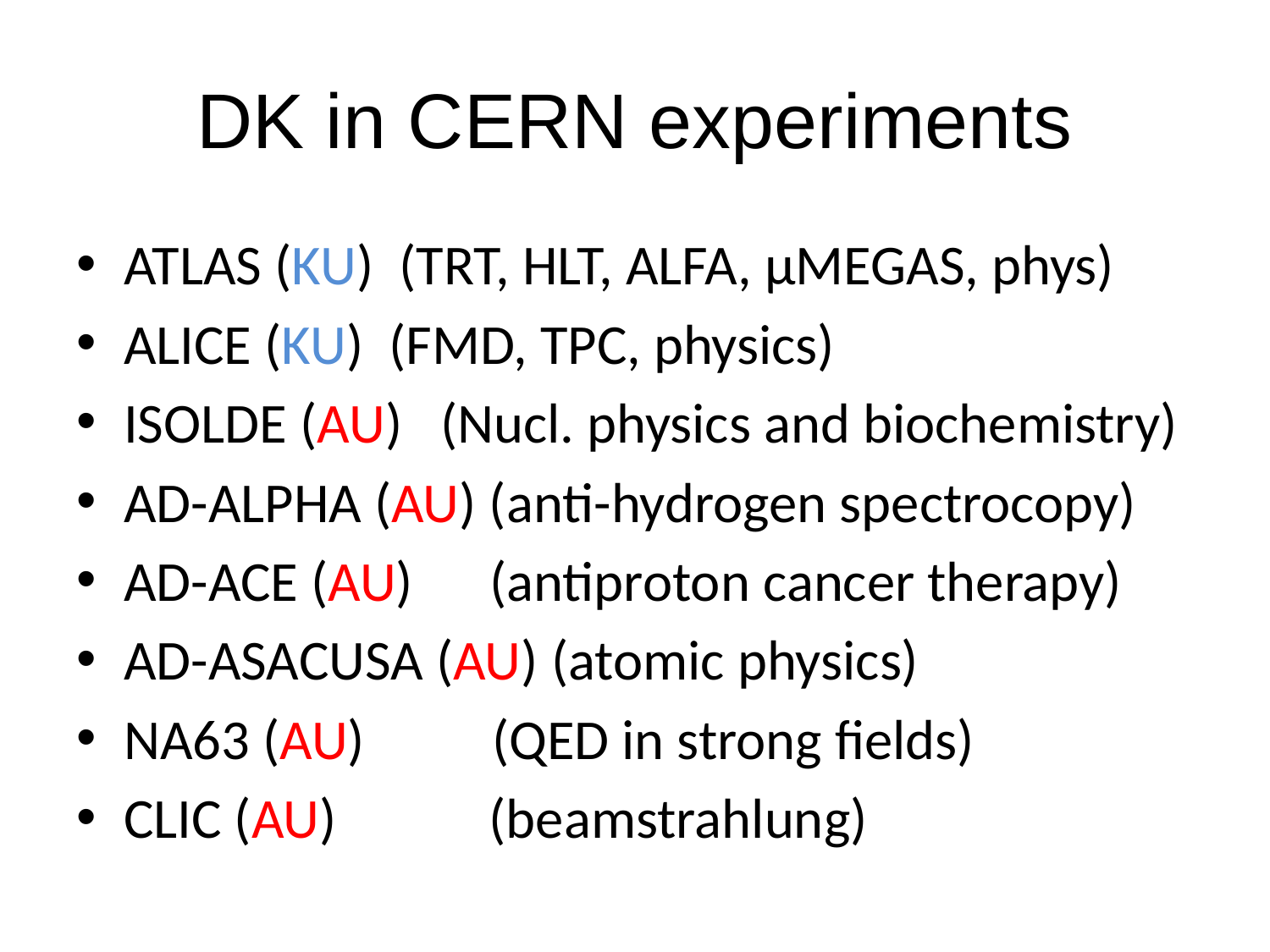

# DK in CERN experiments
ATLAS (KU)  (TRT, HLT, ALFA, μMEGAS, phys)
ALICE (KU)  (FMD, TPC, physics)
ISOLDE (AU)   (Nucl. physics and biochemistry)
AD-ALPHA (AU) (anti-hydrogen spectrocopy)
AD-ACE (AU)      (antiproton cancer therapy)
AD-ASACUSA (AU) (atomic physics)
NA63 (AU)          (QED in strong fields)
CLIC (AU)            (beamstrahlung)